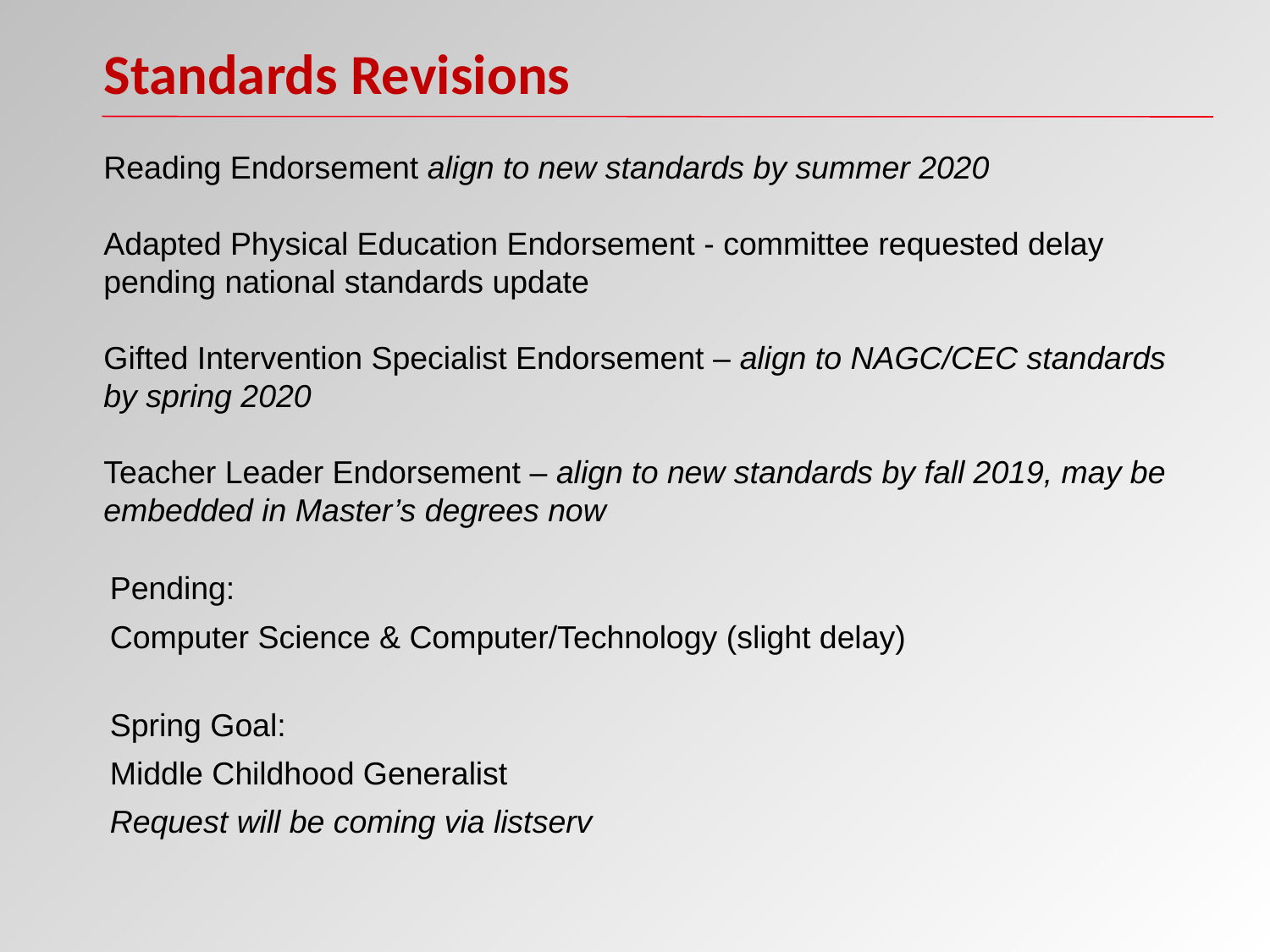

Standards Revisions

Reading Endorsement align to new standards by summer 2020

Adapted Physical Education Endorsement - committee requested delay pending national standards update

Gifted Intervention Specialist Endorsement – align to NAGC/CEC standards by spring 2020

Teacher Leader Endorsement – align to new standards by fall 2019, may be embedded in Master’s degrees now
Pending:
Computer Science & Computer/Technology (slight delay)

Spring Goal:
Middle Childhood Generalist
Request will be coming via listserv